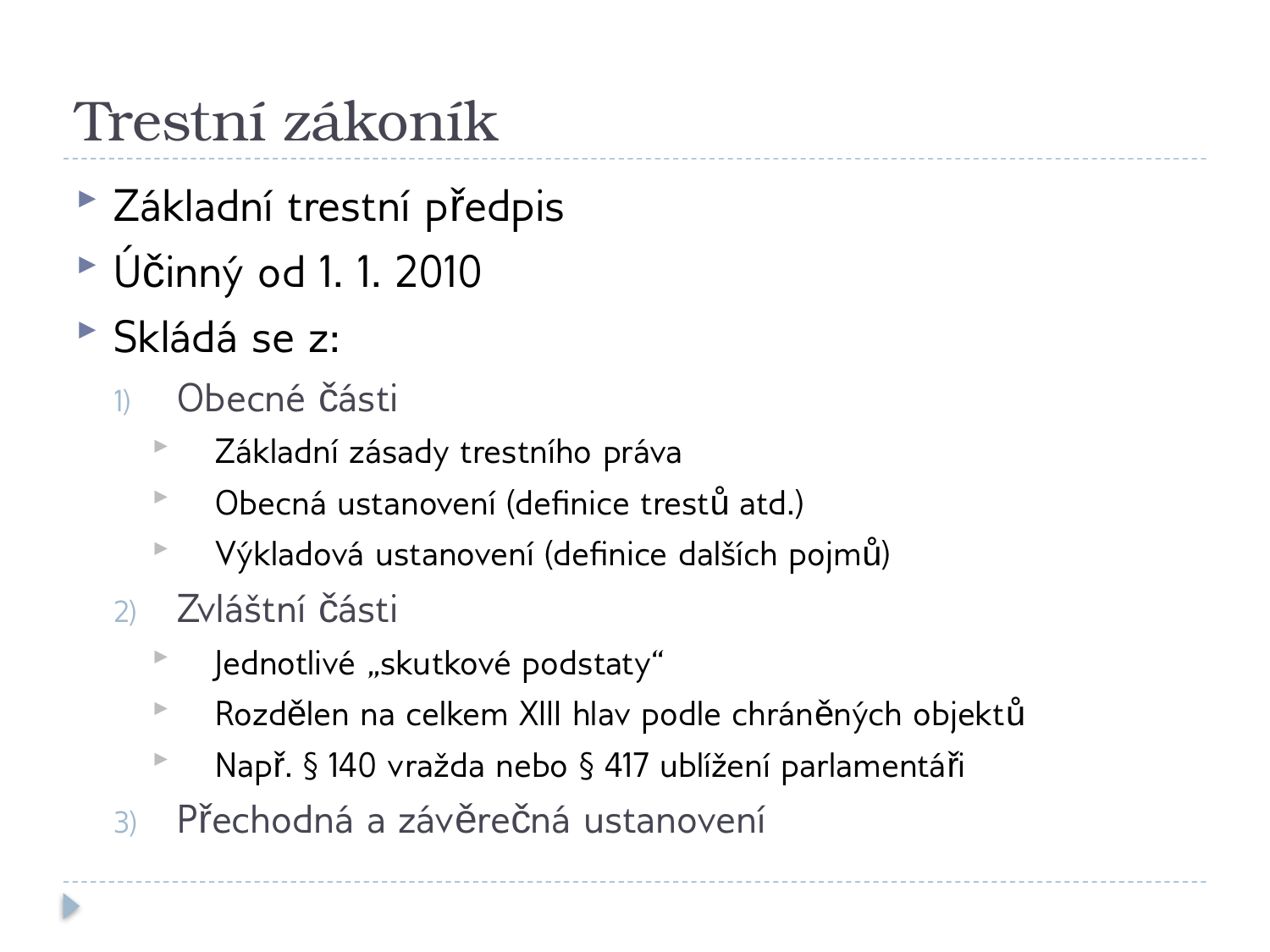

# Trestní zákoník
Základní trestní předpis
Účinný od 1. 1. 2010
Skládá se z:
Obecné části
Základní zásady trestního práva
Obecná ustanovení (definice trestů atd.)
Výkladová ustanovení (definice dalších pojmů)
Zvláštní části
Jednotlivé „skutkové podstaty“
Rozdělen na celkem XIII hlav podle chráněných objektů
Např. § 140 vražda nebo § 417 ublížení parlamentáři
Přechodná a závěrečná ustanovení